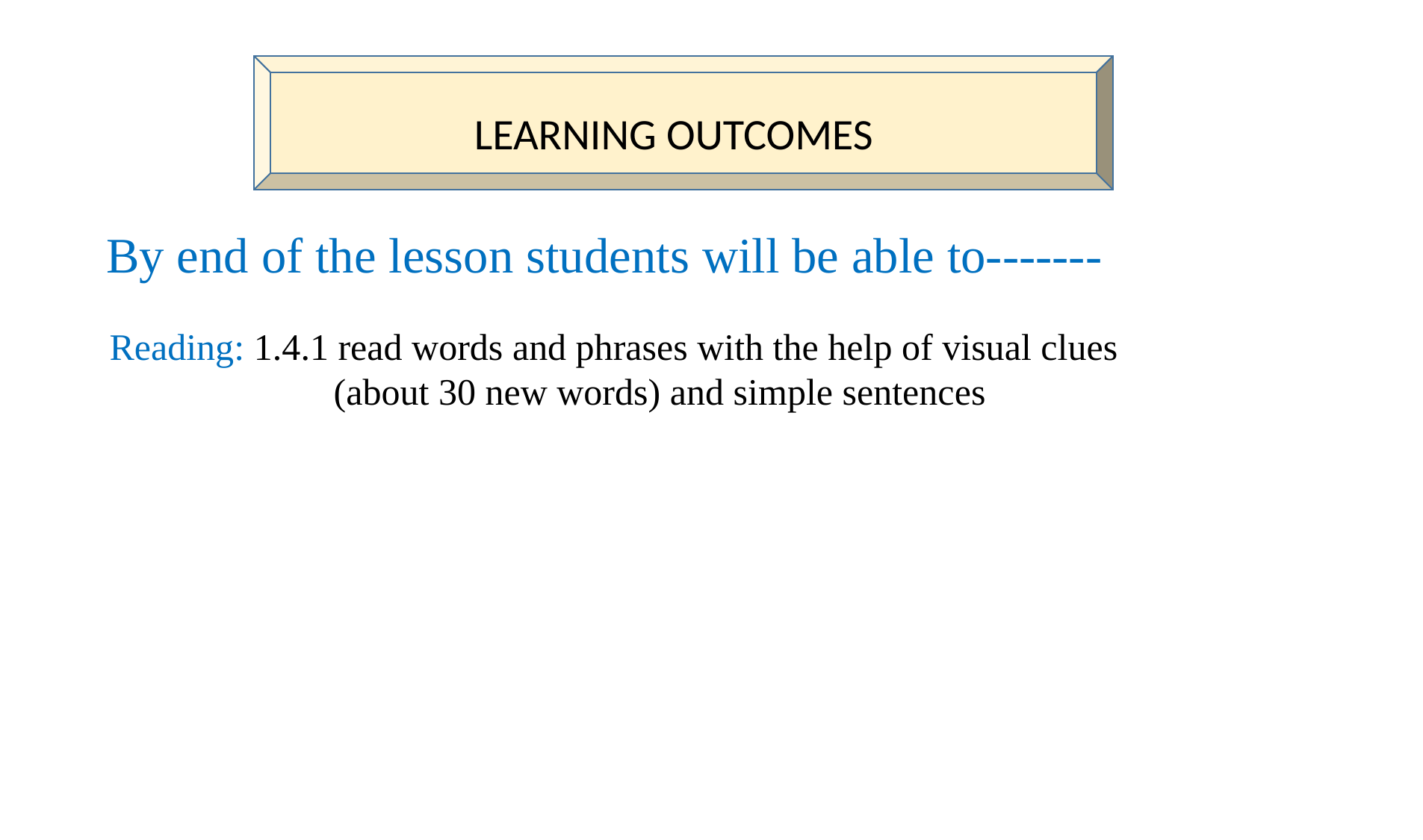

LEARNING OUTCOMES

By end of the lesson students will be able to-------
Reading: 1.4.1 read words and phrases with the help of visual clues
                        (about 30 new words) and simple sentences